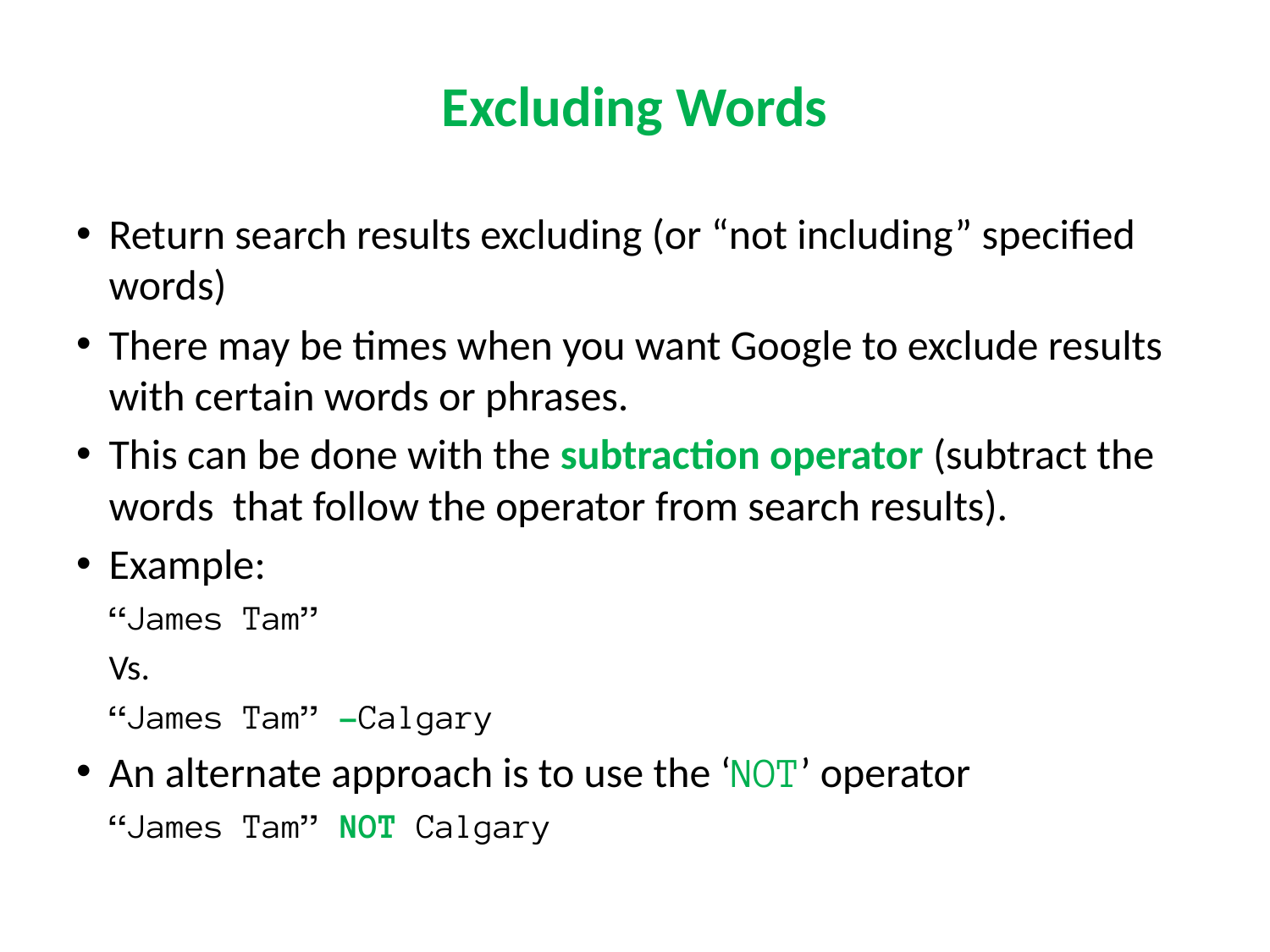

# Excluding Words
Return search results excluding (or “not including” specified words)
There may be times when you want Google to exclude results with certain words or phrases.
This can be done with the subtraction operator (subtract the words  that follow the operator from search results).
Example:
“James Tam”
Vs.
“James Tam” –Calgary
An alternate approach is to use the ‘NOT’ operator
“James Tam” NOT Calgary